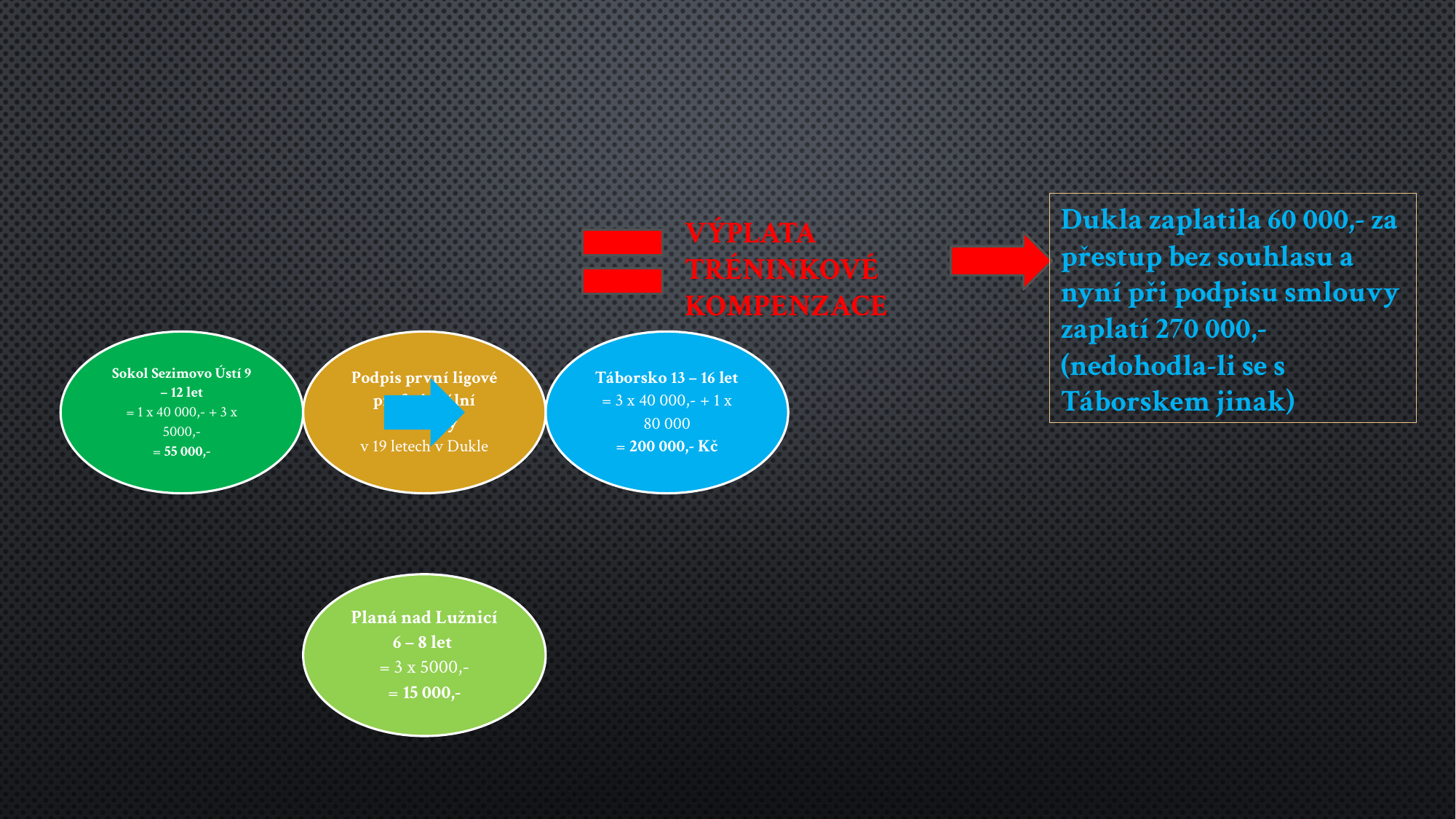

Podpis první ligové profesionální smlouvy
v 19 letech v Dukle
Táborsko 13 – 16 let
= 3 x 40 000,- + 1 x 80 000
= 200 000,- Kč
Planá nad Lužnicí 6 – 8 let
= 3 x 5000,-
= 15 000,-
Sokol Sezimovo Ústí 9 – 12 let
= 1 x 40 000,- + 3 x 5000,-
= 55 000,-
Dukla zaplatila 60 000,- za přestup bez souhlasu a nyní při podpisu smlouvy zaplatí 270 000,- (nedohodla-li se s Táborskem jinak)

VÝPLATA TRÉNINKOVÉ KOMPENZACE